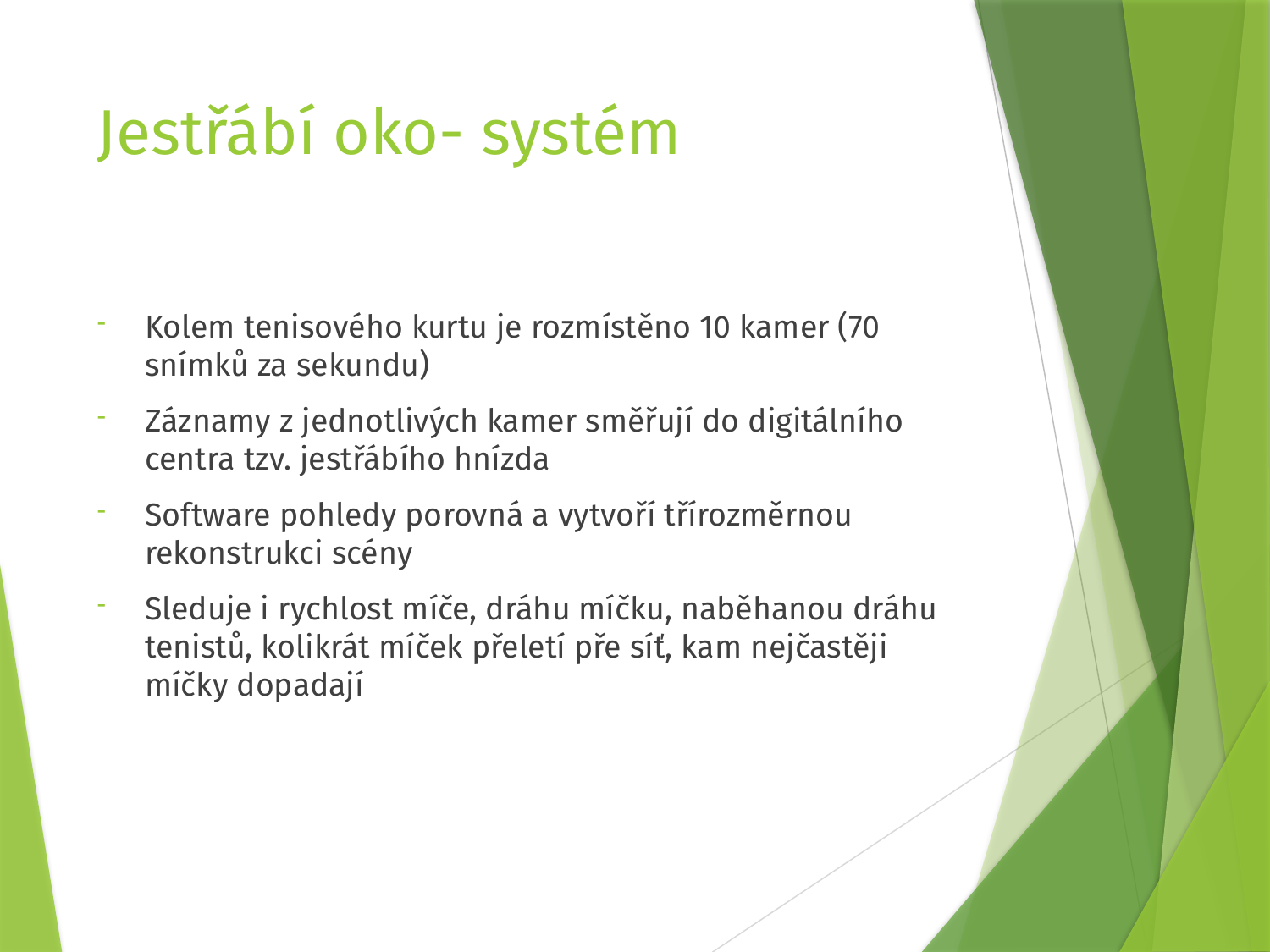

# Jestřábí oko- systém
Kolem tenisového kurtu je rozmístěno 10 kamer (70 snímků za sekundu)
Záznamy z jednotlivých kamer směřují do digitálního centra tzv. jestřábího hnízda
Software pohledy porovná a vytvoří třírozměrnou rekonstrukci scény
Sleduje i rychlost míče, dráhu míčku, naběhanou dráhu tenistů, kolikrát míček přeletí pře síť, kam nejčastěji míčky dopadají